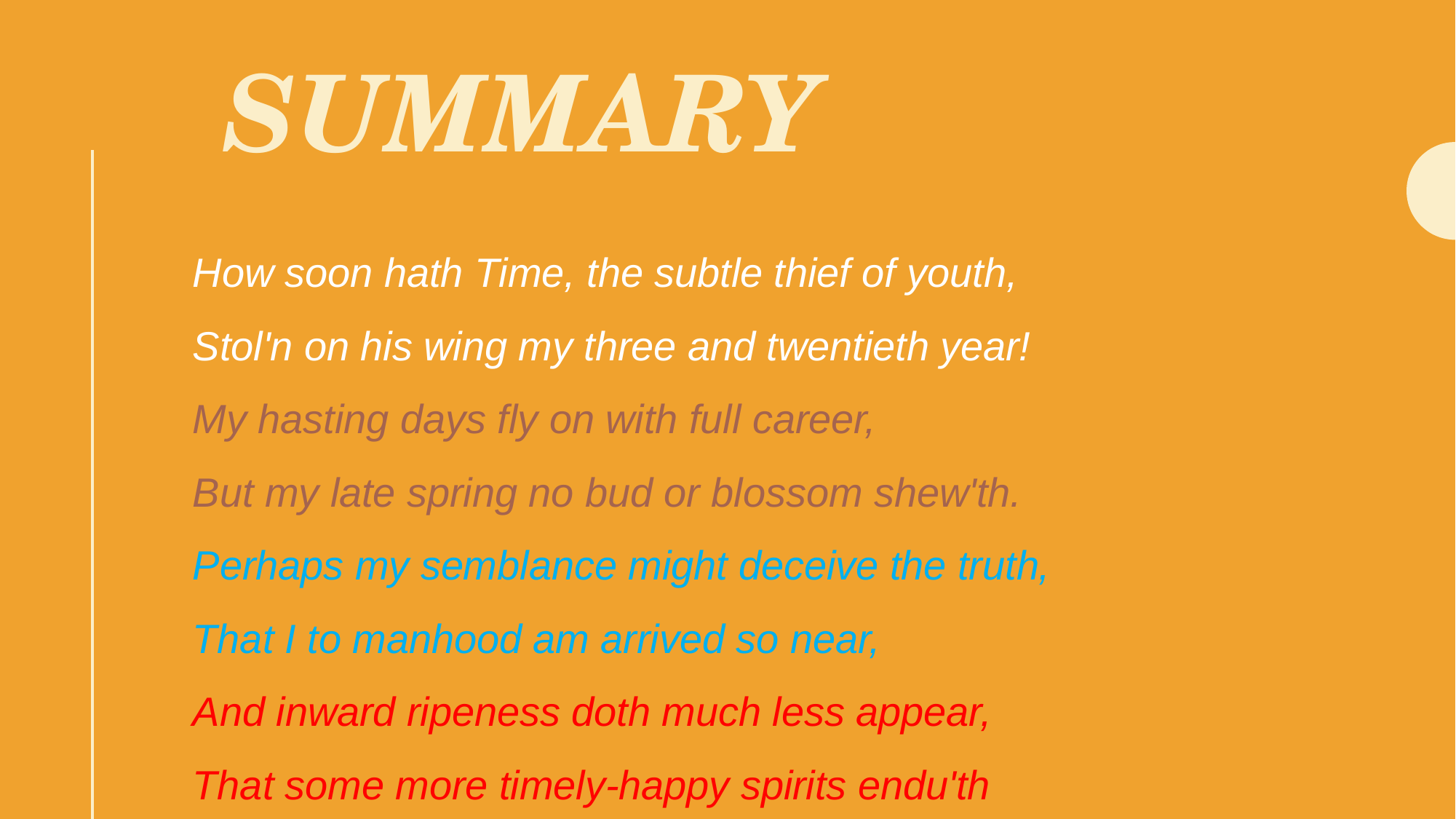

# Summary
How soon hath Time, the subtle thief of youth,
Stol'n on his wing my three and twentieth year!
My hasting days fly on with full career,
But my late spring no bud or blossom shew'th.
Perhaps my semblance might deceive the truth,
That I to manhood am arrived so near,
And inward ripeness doth much less appear,
That some more timely-happy spirits endu'th